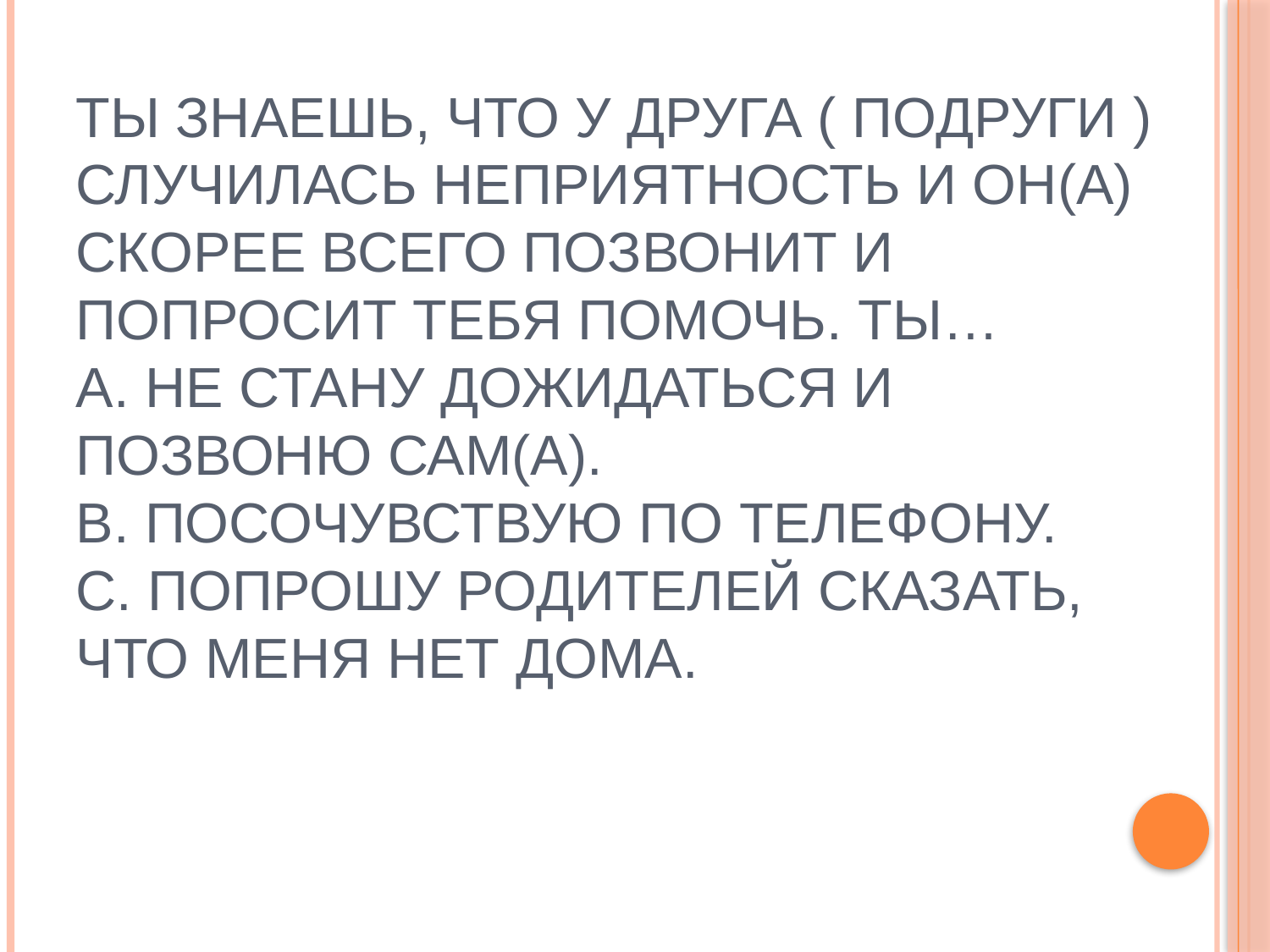

# Ты знаешь, что у друга ( подруги ) случилась неприятность и он(а) скорее всего позвонит и попросит тебя помочь. Ты… А. Не стану дожидаться и позвоню сам(а). В. Посочувствую по телефону. С. Попрошу родителей сказать, что меня нет дома.